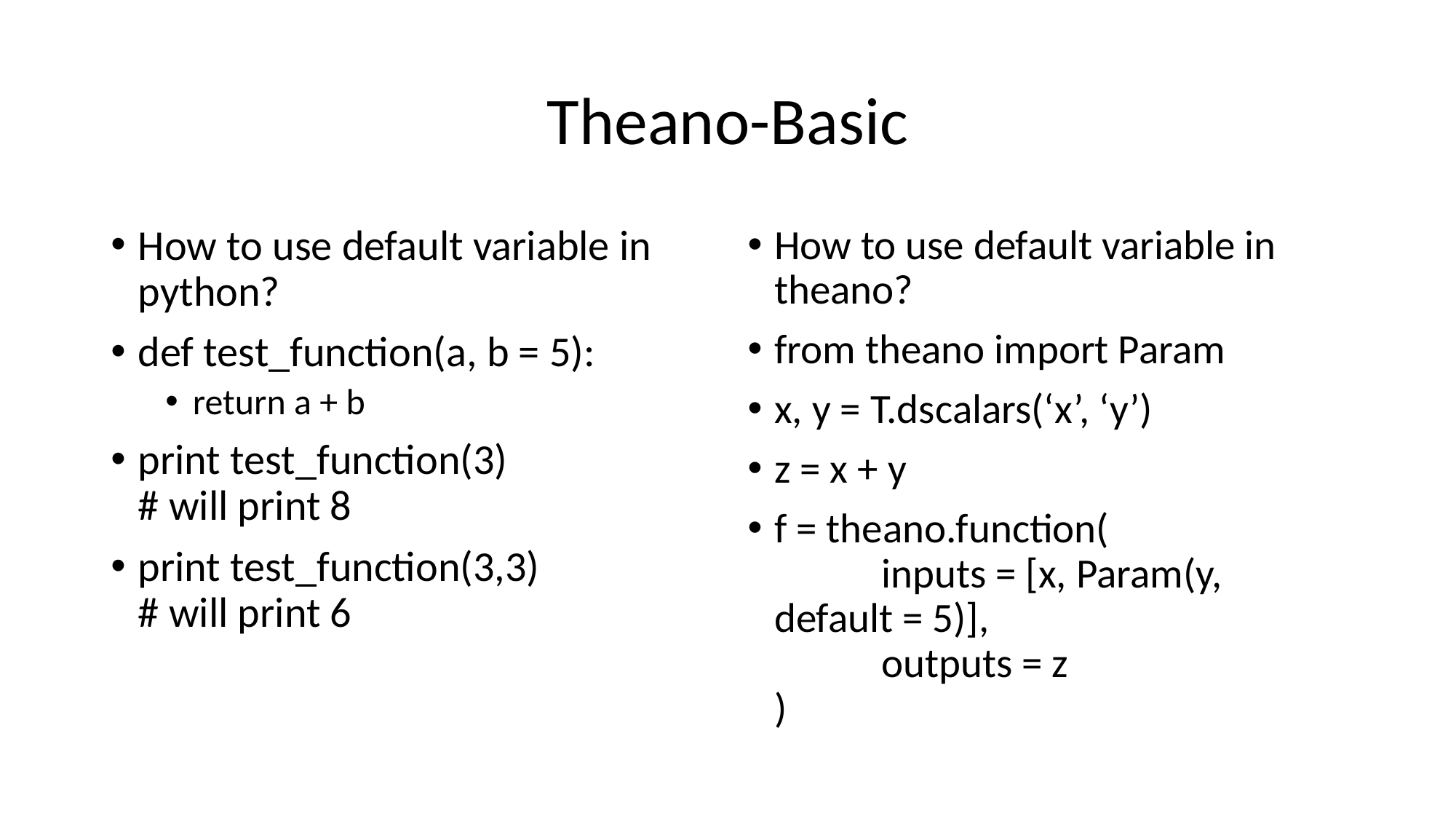

# Theano-Basic
How to use default variable in python?
def test_function(a, b = 5):
return a + b
print test_function(3)
# will print 8
print test_function(3,3)
# will print 6

How to use default variable in theano?
from theano import Param
x, y = T.dscalars(‘x’, ‘y’)
z = x + y
f = theano.function(
	inputs = [x, Param(y, default = 5)],
	outputs = z
)